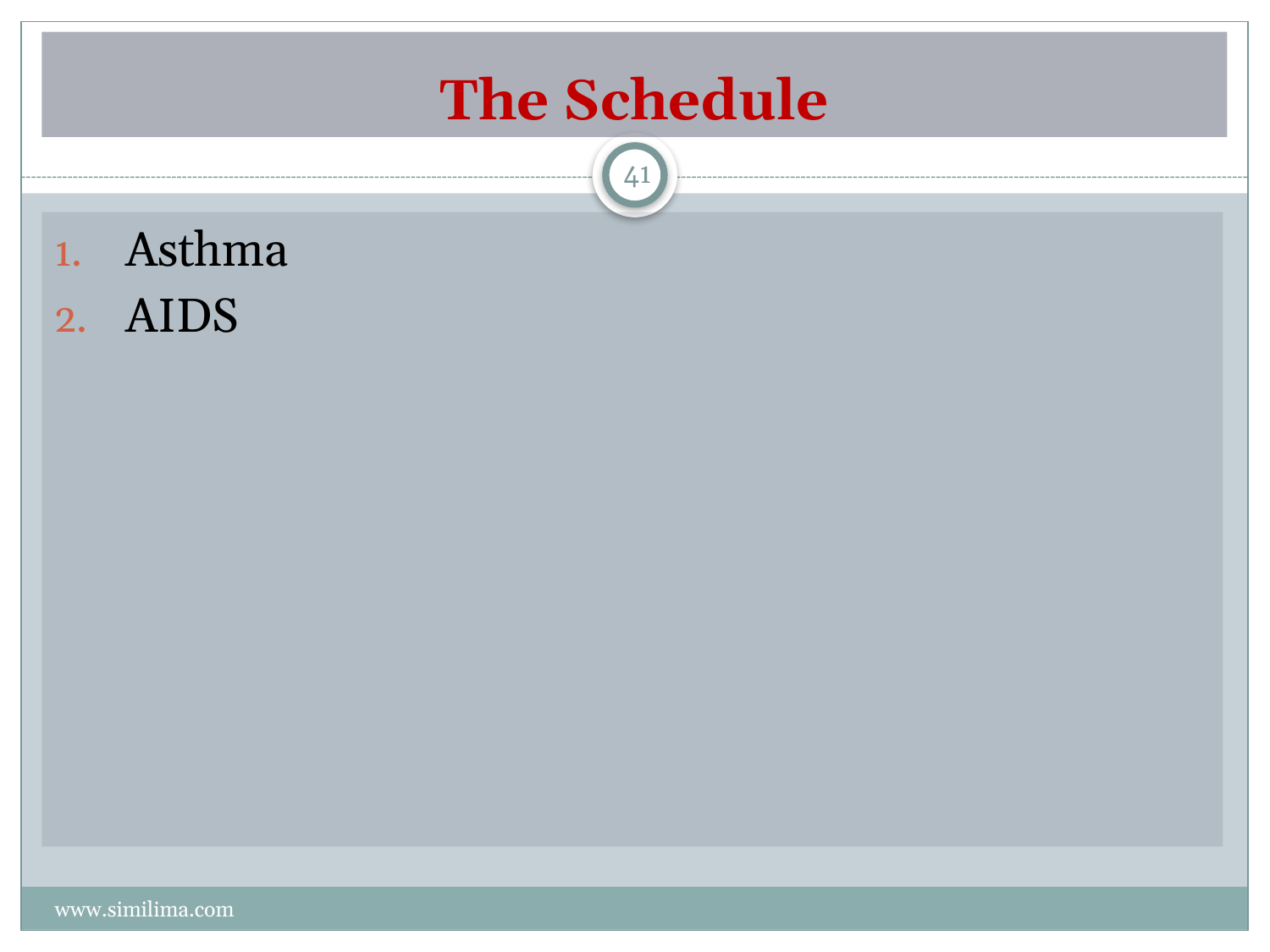

# The Schedule
41
Asthma
AIDS
www.similima.com